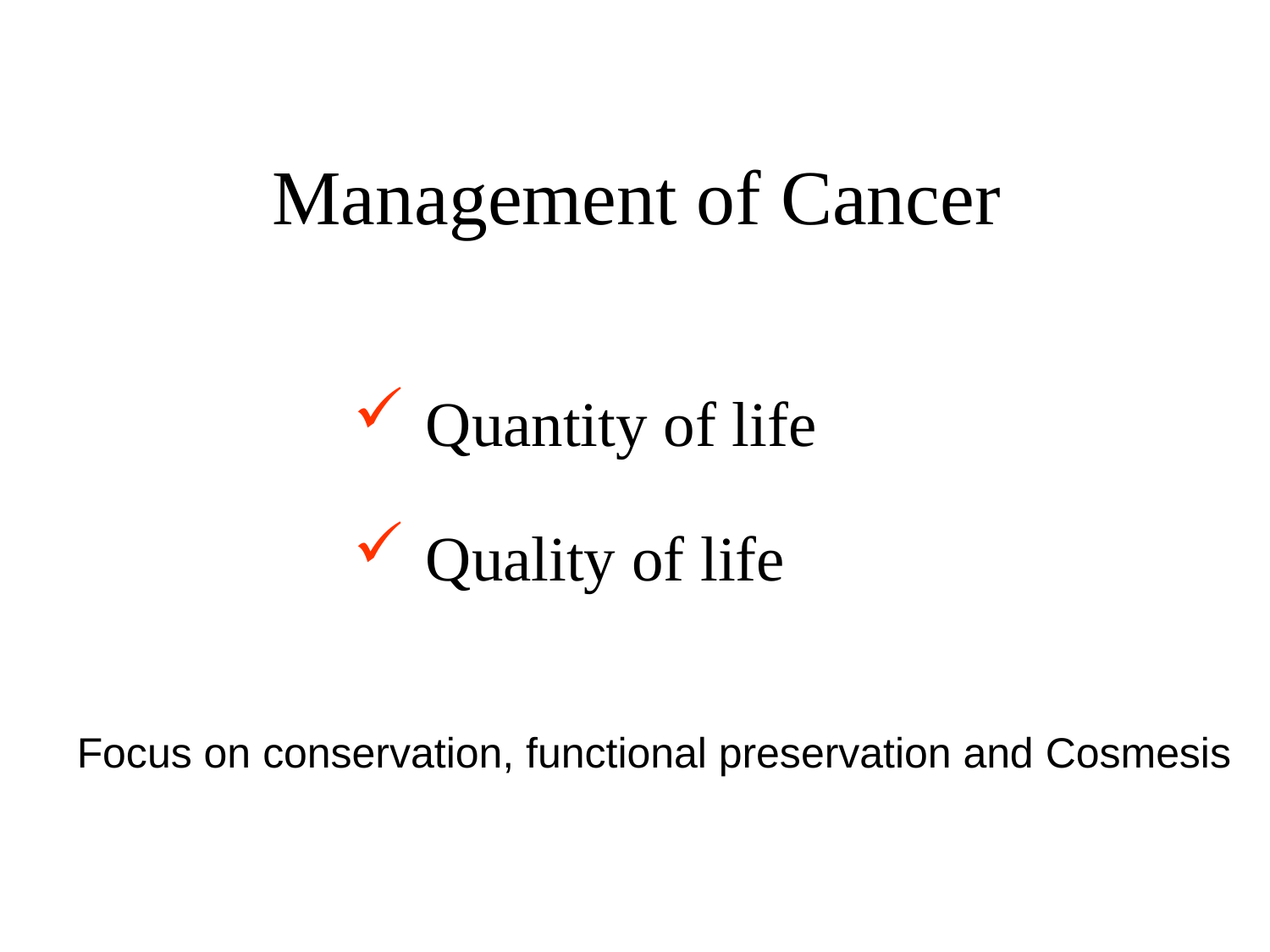

# Management of Cancer
Quantity of life
Quality of life

Focus on conservation, functional preservation and Cosmesis